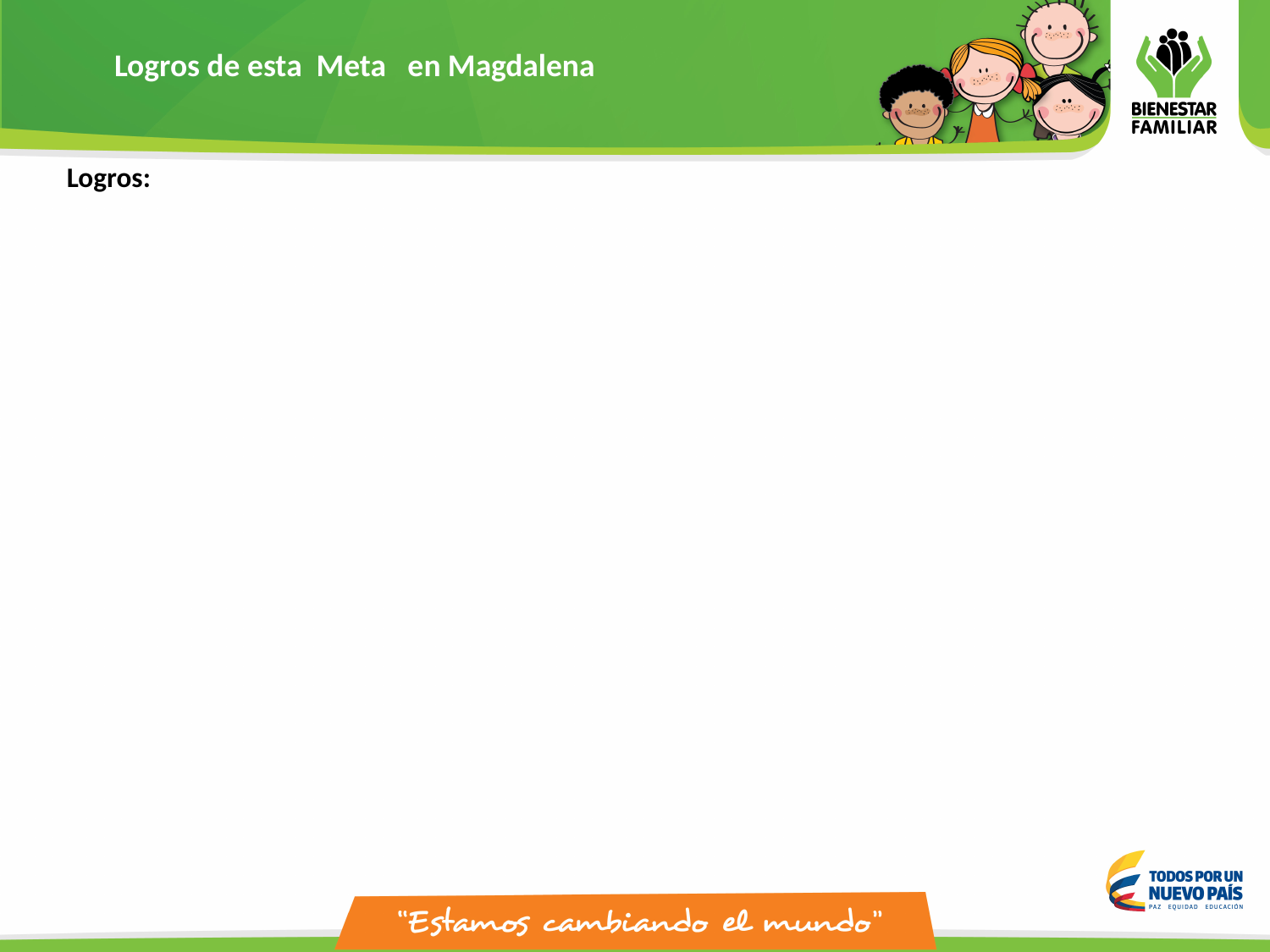

Logros de esta  Meta   en Magdalena
  Logros: